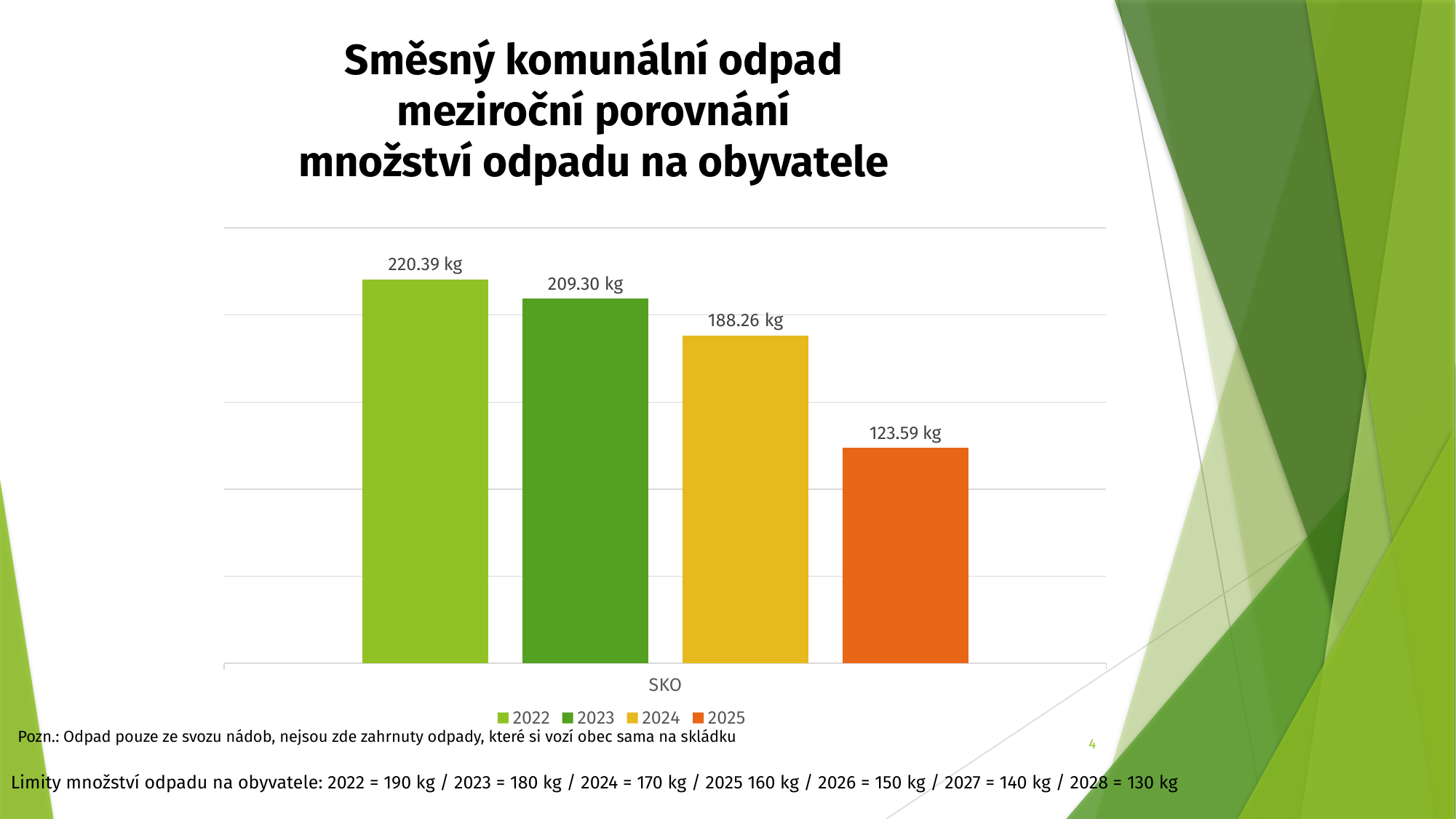

# Směsný komunální odpad meziroční porovnání množství odpadu na obyvatele

### Chart

| Category | 2022 | 2023 | 2024 | 2025 |
|---|---|---|---|---|
| SKO | 220.38674033149175 | 209.29729729729732 | 188.26424870466317 | 123.59067357512953 |

### Chart

| Category |
|---|
Pozn.: Odpad pouze ze svozu nádob, nejsou zde zahrnuty odpady, které si vozí obec sama na skládku
4
Limity množství odpadu na obyvatele: 2022 = 190 kg / 2023 = 180 kg / 2024 = 170 kg / 2025 160 kg / 2026 = 150 kg / 2027 = 140 kg / 2028 = 130 kg